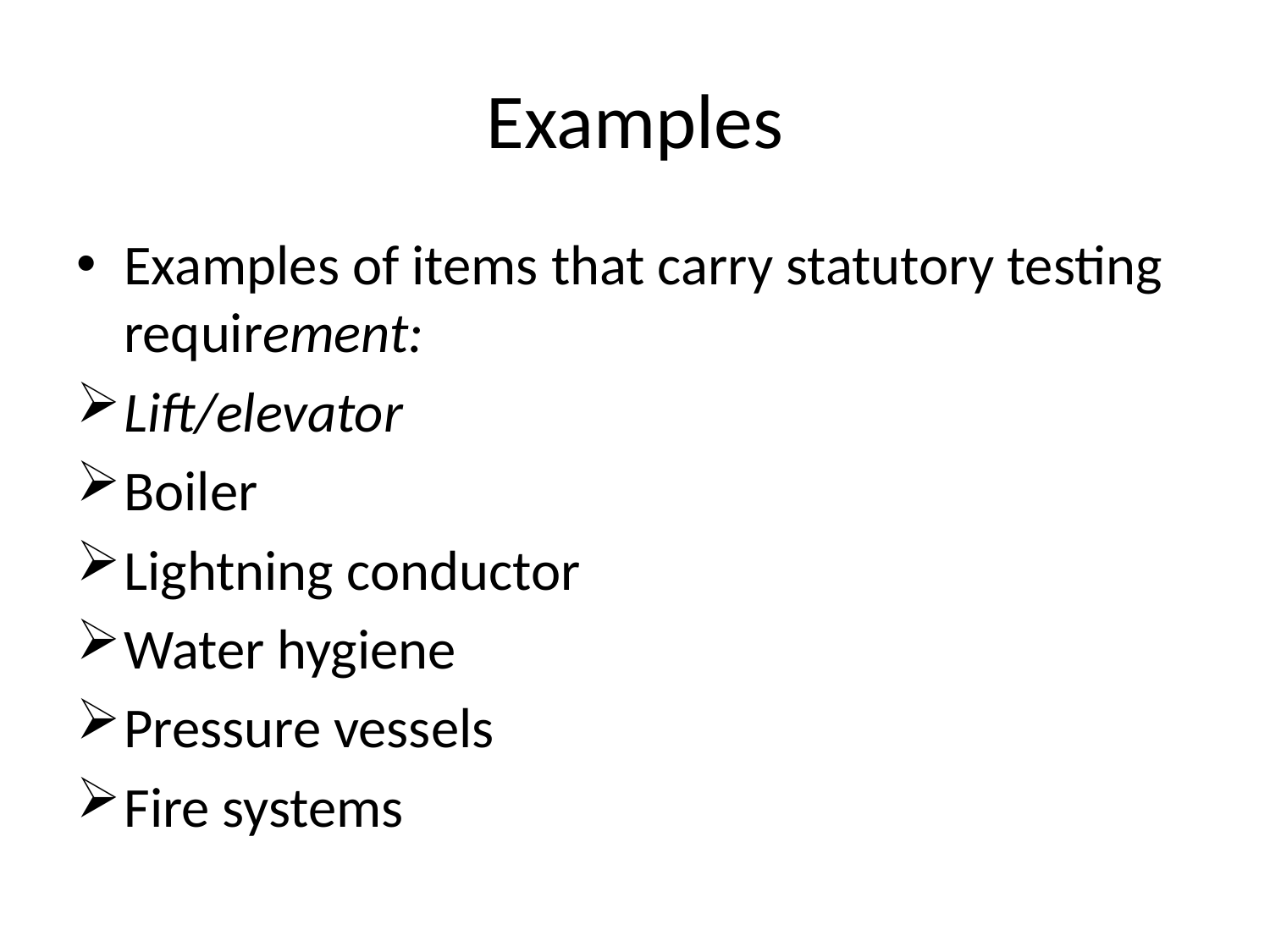

# Examples
Examples of items that carry statutory testing requirement:
Lift/elevator
Boiler
Lightning conductor
Water hygiene
Pressure vessels
Fire systems